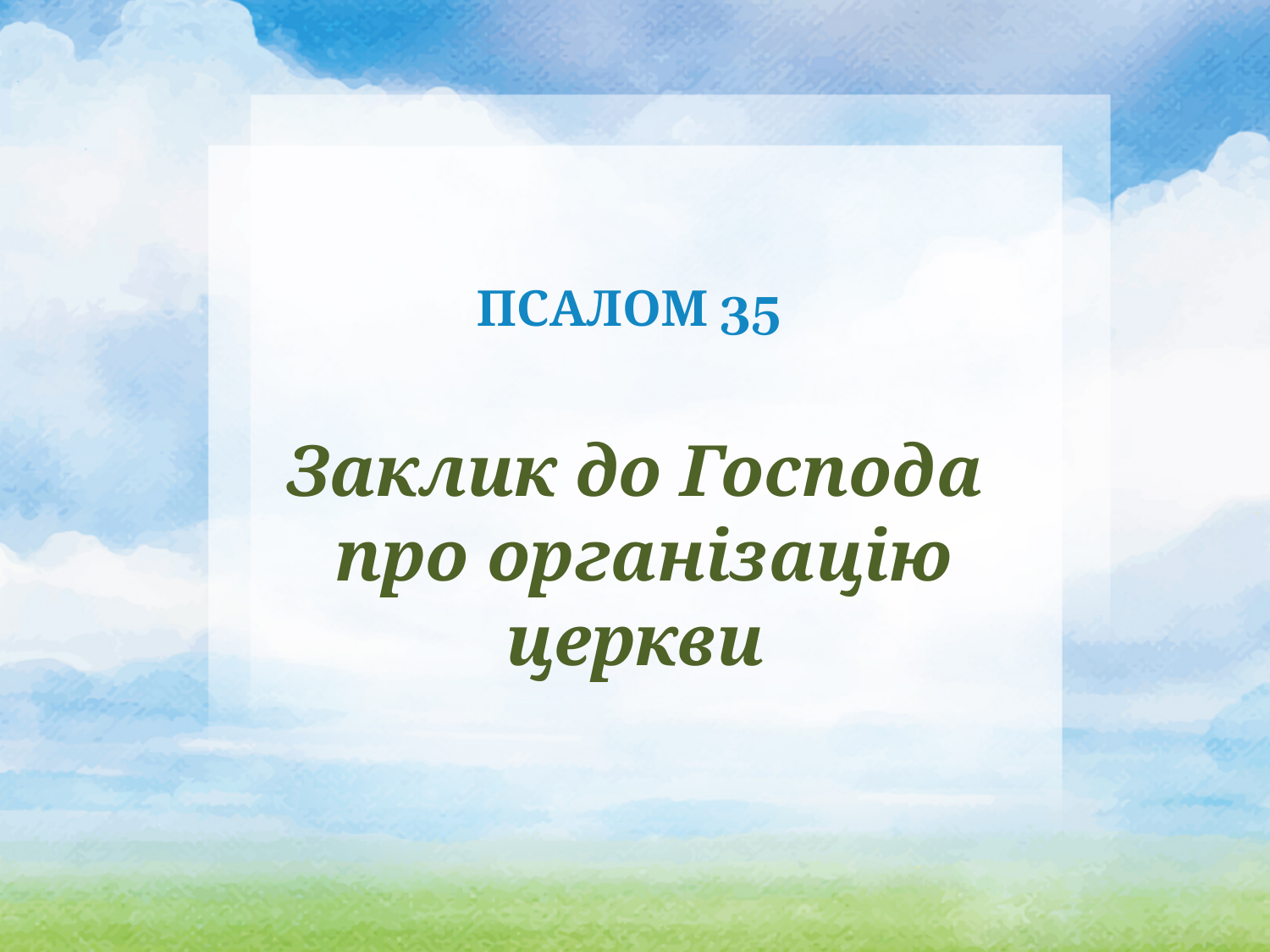

# ПСАЛОМ 35
Заклик до Господа
 про організацію
церкви